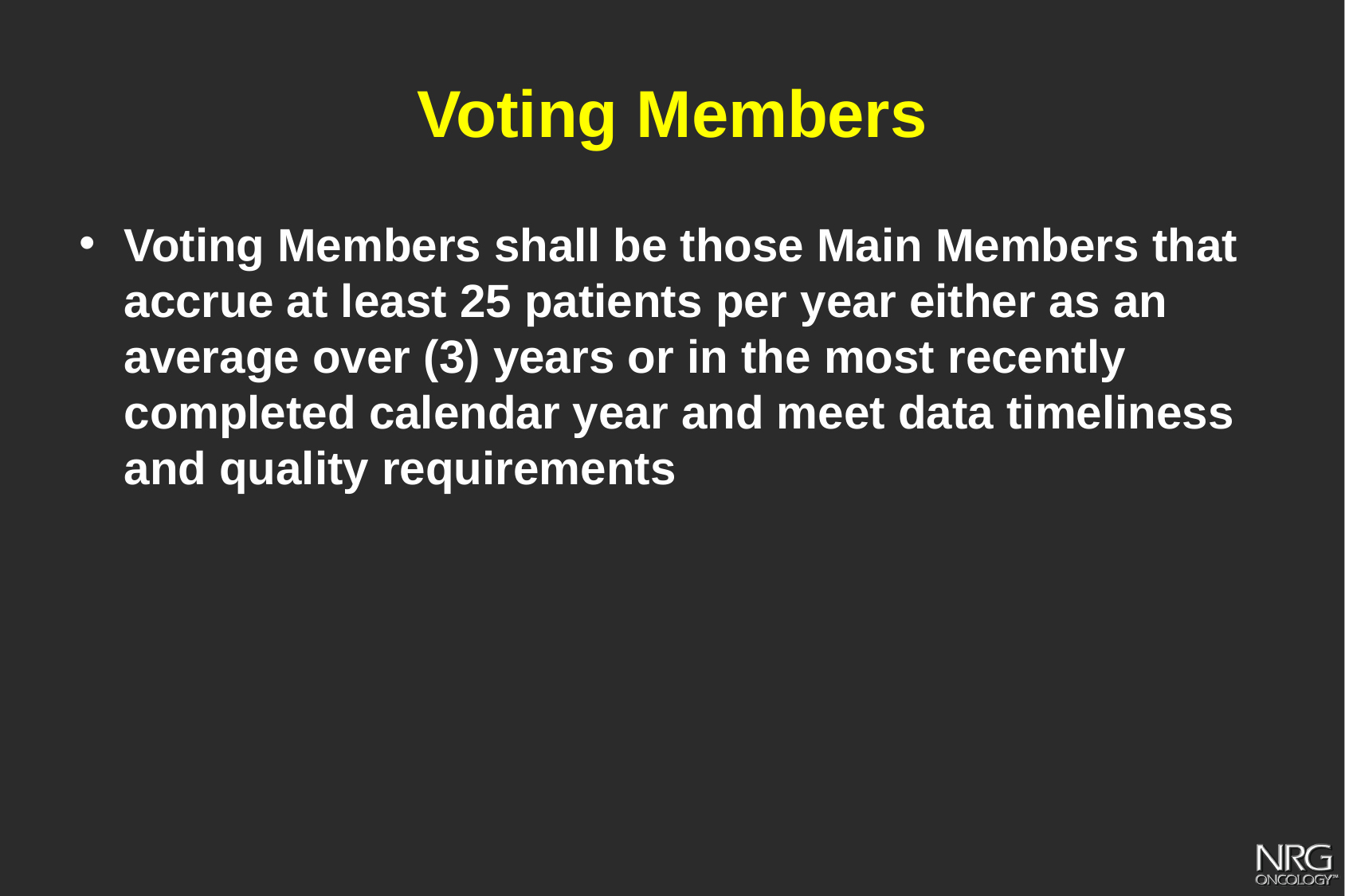

# Voting Members
Voting Members shall be those Main Members that accrue at least 25 patients per year either as an average over (3) years or in the most recently completed calendar year and meet data timeliness and quality requirements